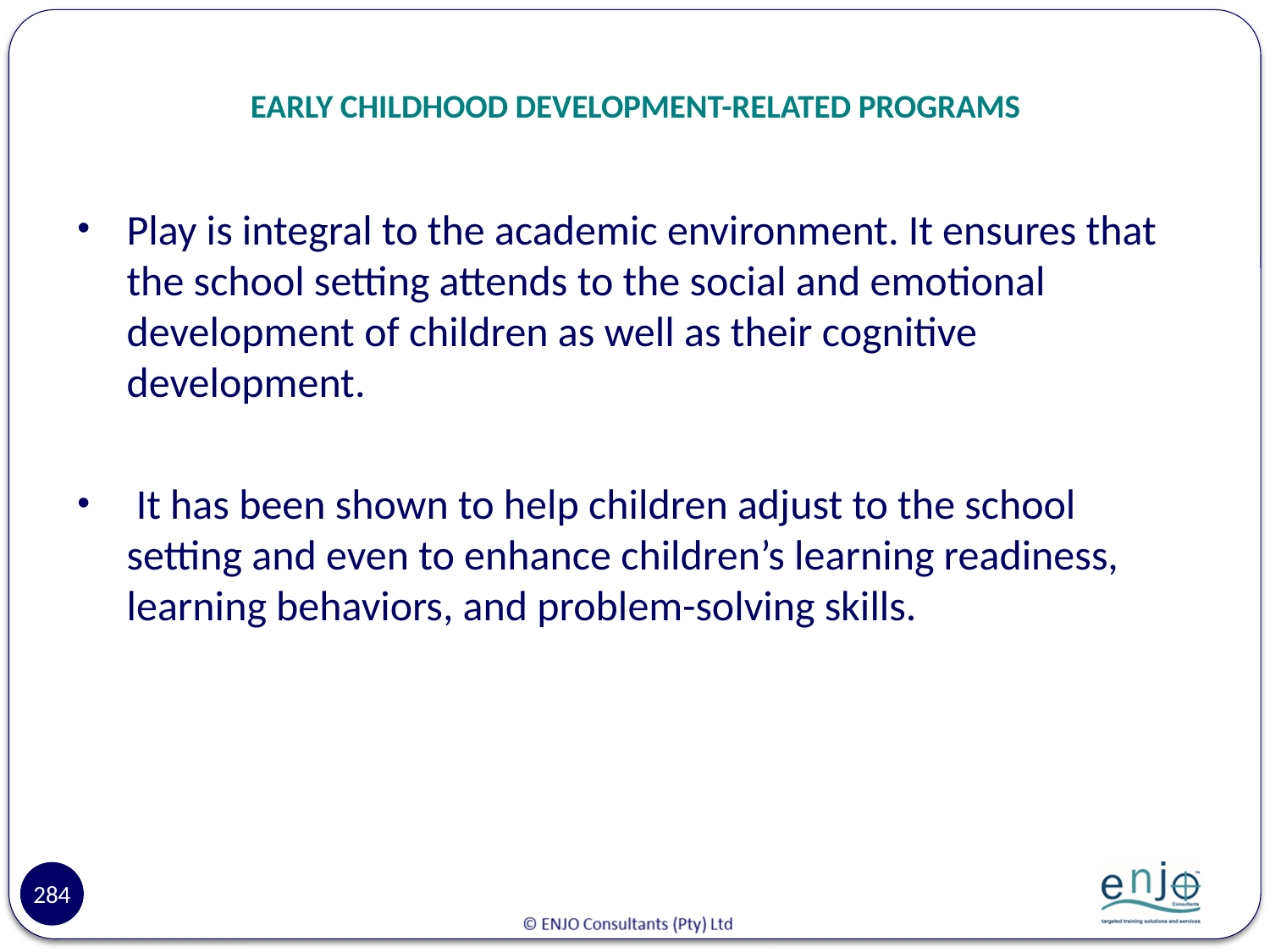

# EARLY CHILDHOOD DEVELOPMENT-RELATED PROGRAMS
Play is integral to the academic environment. It ensures that the school setting attends to the social and emotional development of children as well as their cognitive development.

 It has been shown to help children adjust to the school setting and even to enhance children’s learning readiness, learning behaviors, and problem-solving skills.

284